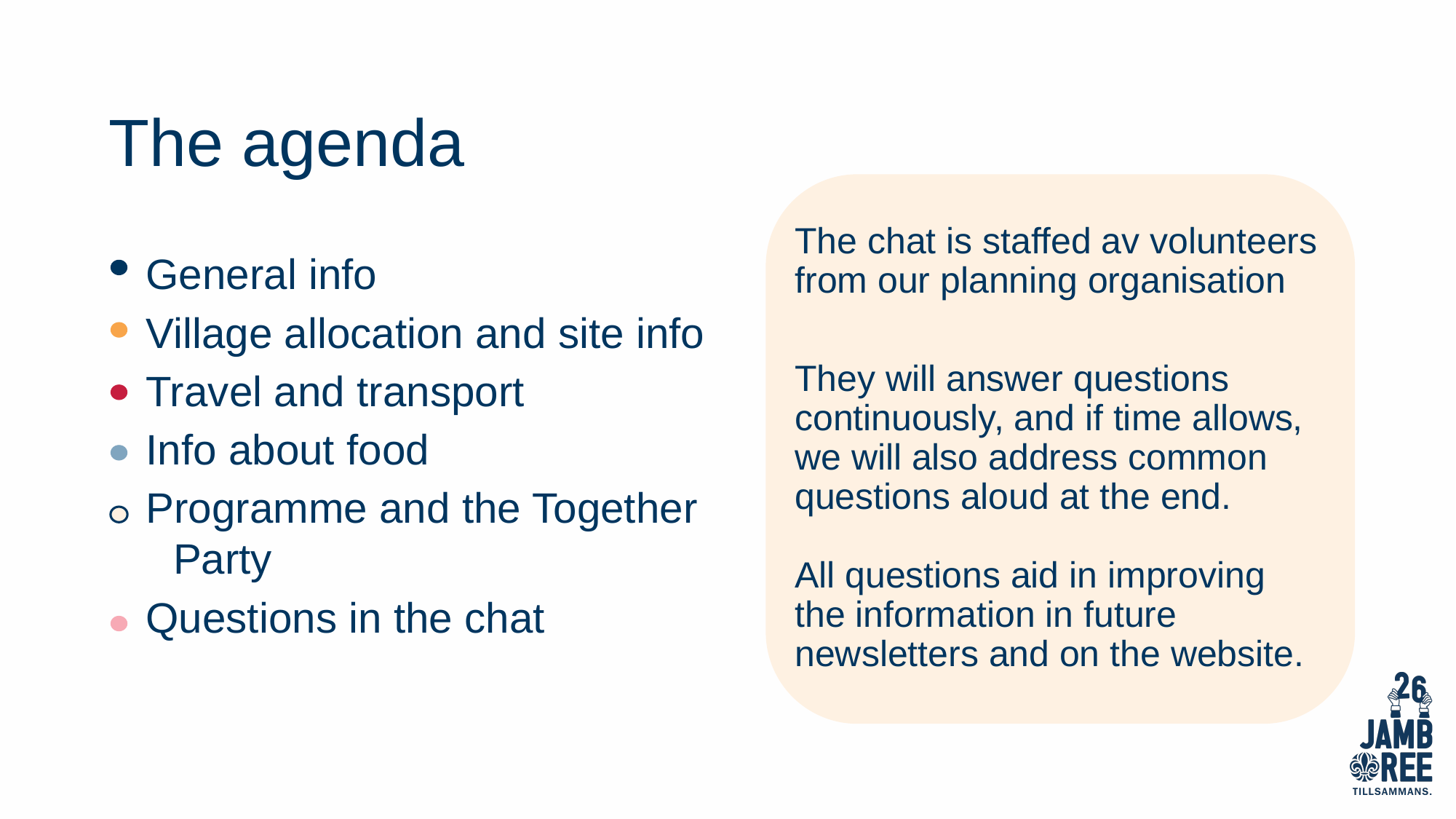

# The agenda

The chat is staffed av volunteers from our planning organisation
They will answer questions continuously, and if time allows, we will also address common questions aloud at the end.
All questions aid in improving the information in future newsletters and on the website.
General info
Village allocation and site info
Travel and transport
Info about food
Programme and the Together Party
Questions in the chat